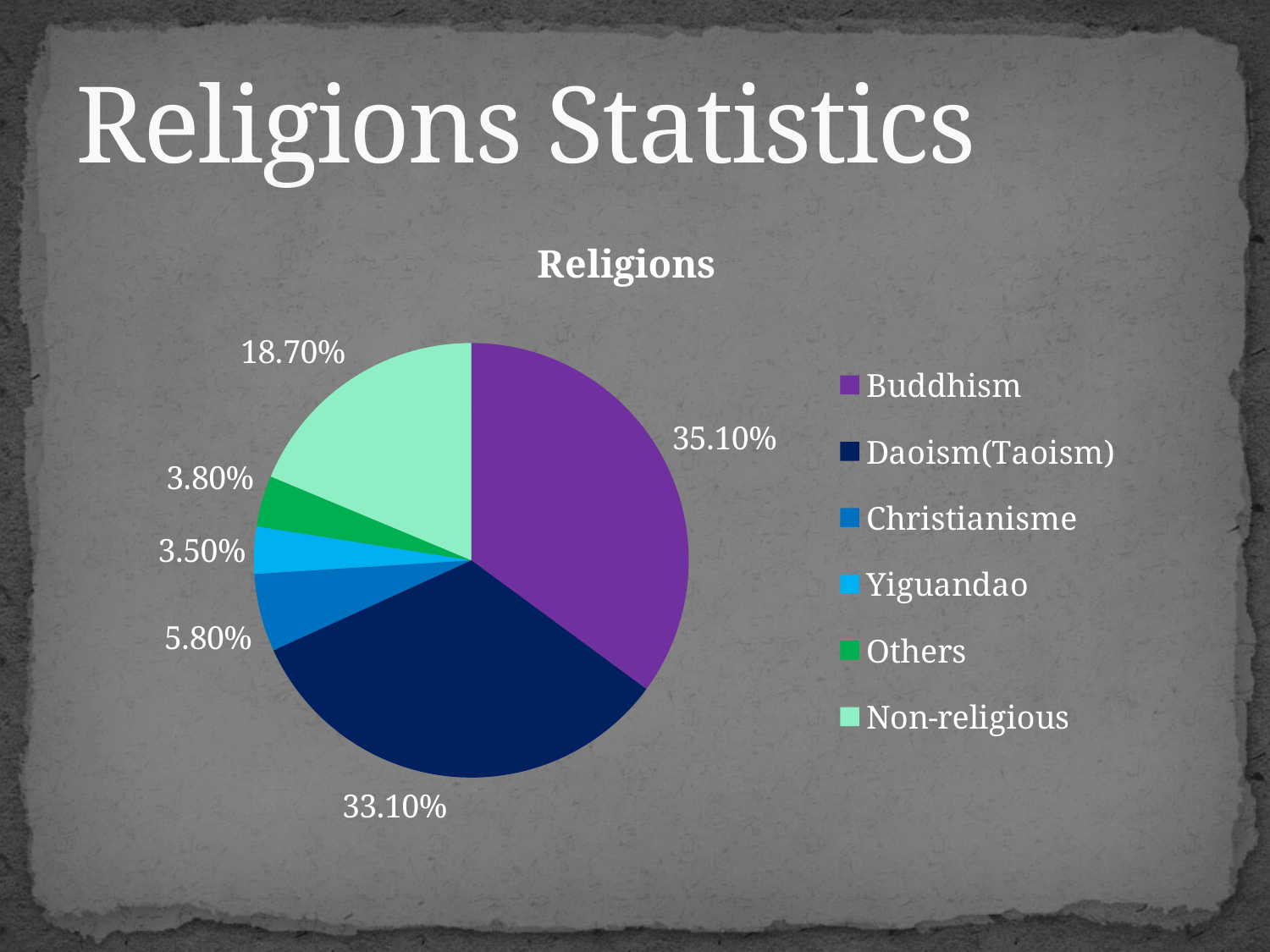

# Religions Statistics

### Chart:

| Category | Religions |
|---|---|
| Buddhism | 0.351 |
| Daoism(Taoism) | 0.331 |
| Christianisme | 0.058 |
| Yiguandao | 0.035 |
| Others | 0.038 |
| Non-religious | 0.187 |